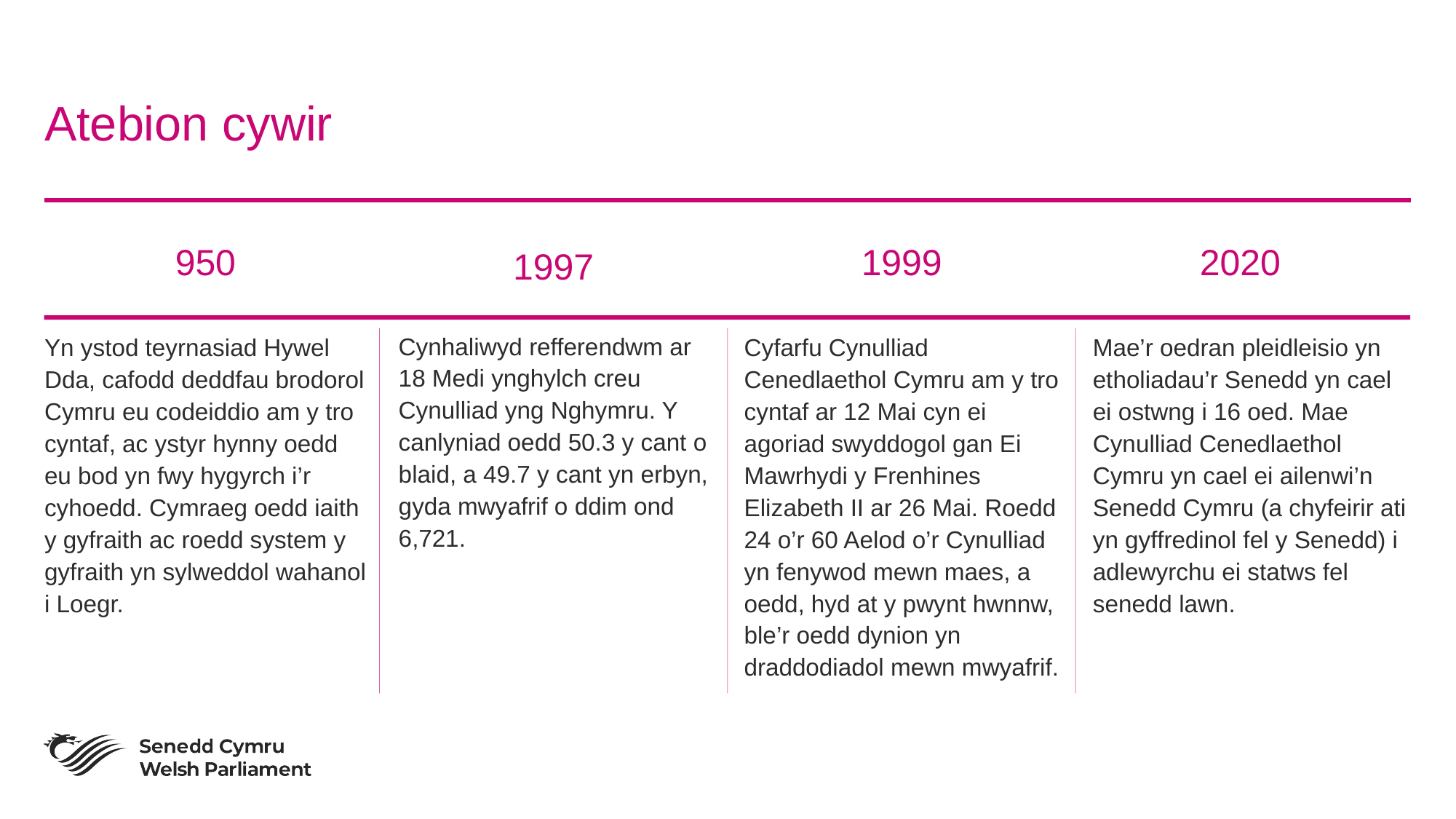

# Atebion cywir
2020
950
1999
1997
Cynhaliwyd refferendwm ar 18 Medi ynghylch creu Cynulliad yng Nghymru. Y canlyniad oedd 50.3 y cant o blaid, a 49.7 y cant yn erbyn, gyda mwyafrif o ddim ond 6,721.

Yn ystod teyrnasiad Hywel Dda, cafodd deddfau brodorol Cymru eu codeiddio am y tro cyntaf, ac ystyr hynny oedd eu bod yn fwy hygyrch i’r cyhoedd. Cymraeg oedd iaith y gyfraith ac roedd system y gyfraith yn sylweddol wahanol i Loegr.

Cyfarfu Cynulliad Cenedlaethol Cymru am y tro cyntaf ar 12 Mai cyn ei agoriad swyddogol gan Ei Mawrhydi y Frenhines Elizabeth II ar 26 Mai. Roedd 24 o’r 60 Aelod o’r Cynulliad yn fenywod mewn maes, a oedd, hyd at y pwynt hwnnw, ble’r oedd dynion yn draddodiadol mewn mwyafrif.

Mae’r oedran pleidleisio yn etholiadau’r Senedd yn cael ei ostwng i 16 oed. Mae Cynulliad Cenedlaethol Cymru yn cael ei ailenwi’n Senedd Cymru (a chyfeirir ati yn gyffredinol fel y Senedd) i adlewyrchu ei statws fel senedd lawn.